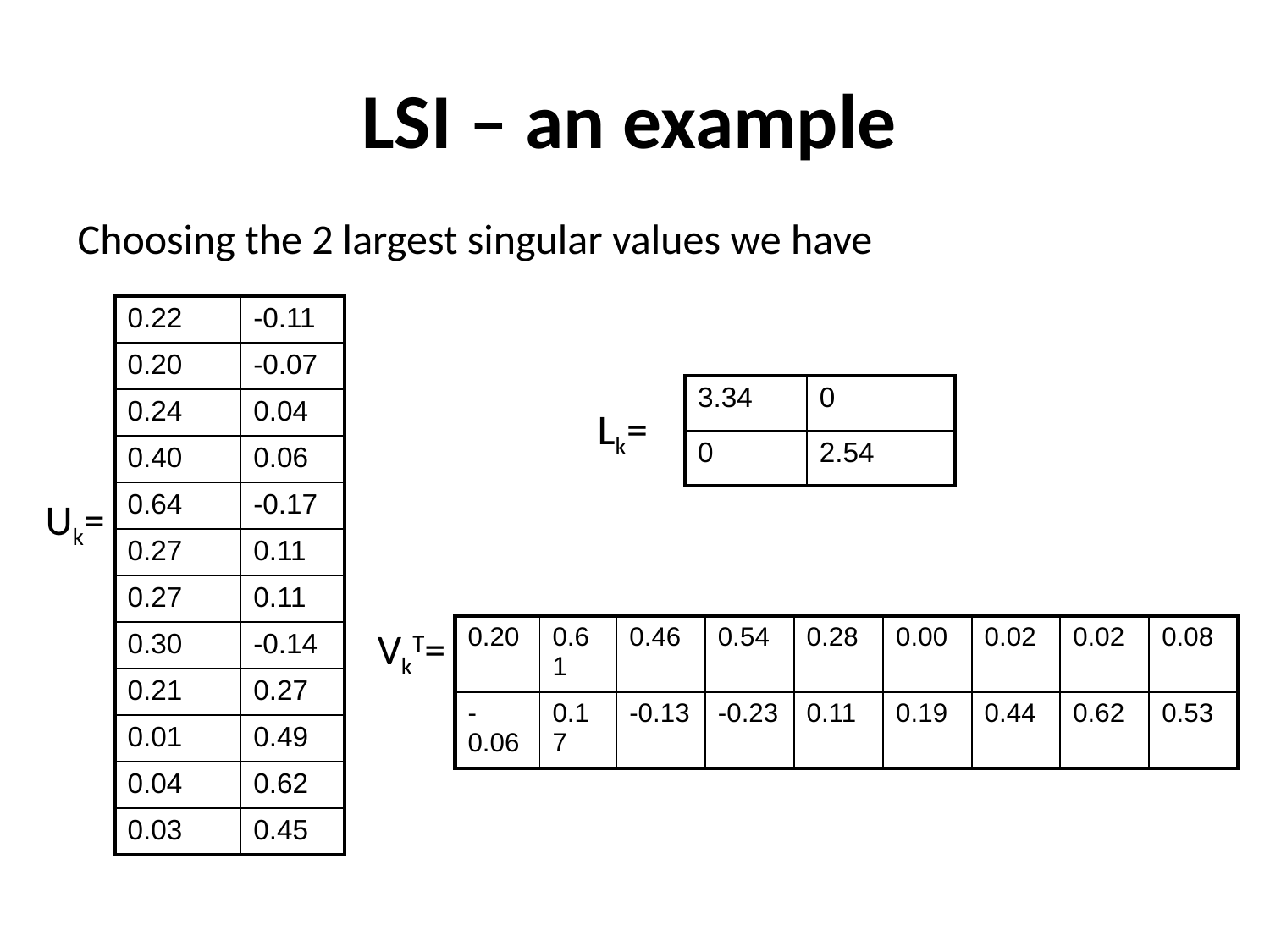

# LSI – an example
Choosing the 2 largest singular values we have
| 0.22 | -0.11 |
| --- | --- |
| 0.20 | -0.07 |
| 0.24 | 0.04 |
| 0.40 | 0.06 |
| 0.64 | -0.17 |
| 0.27 | 0.11 |
| 0.27 | 0.11 |
| 0.30 | -0.14 |
| 0.21 | 0.27 |
| 0.01 | 0.49 |
| 0.04 | 0.62 |
| 0.03 | 0.45 |
| 3.34 | 0 |
| --- | --- |
| 0 | 2.54 |
Lk=
Uk=
VkT=
| 0.20 | 0.61 | 0.46 | 0.54 | 0.28 | 0.00 | 0.02 | 0.02 | 0.08 |
| --- | --- | --- | --- | --- | --- | --- | --- | --- |
| -0.06 | 0.17 | -0.13 | -0.23 | 0.11 | 0.19 | 0.44 | 0.62 | 0.53 |